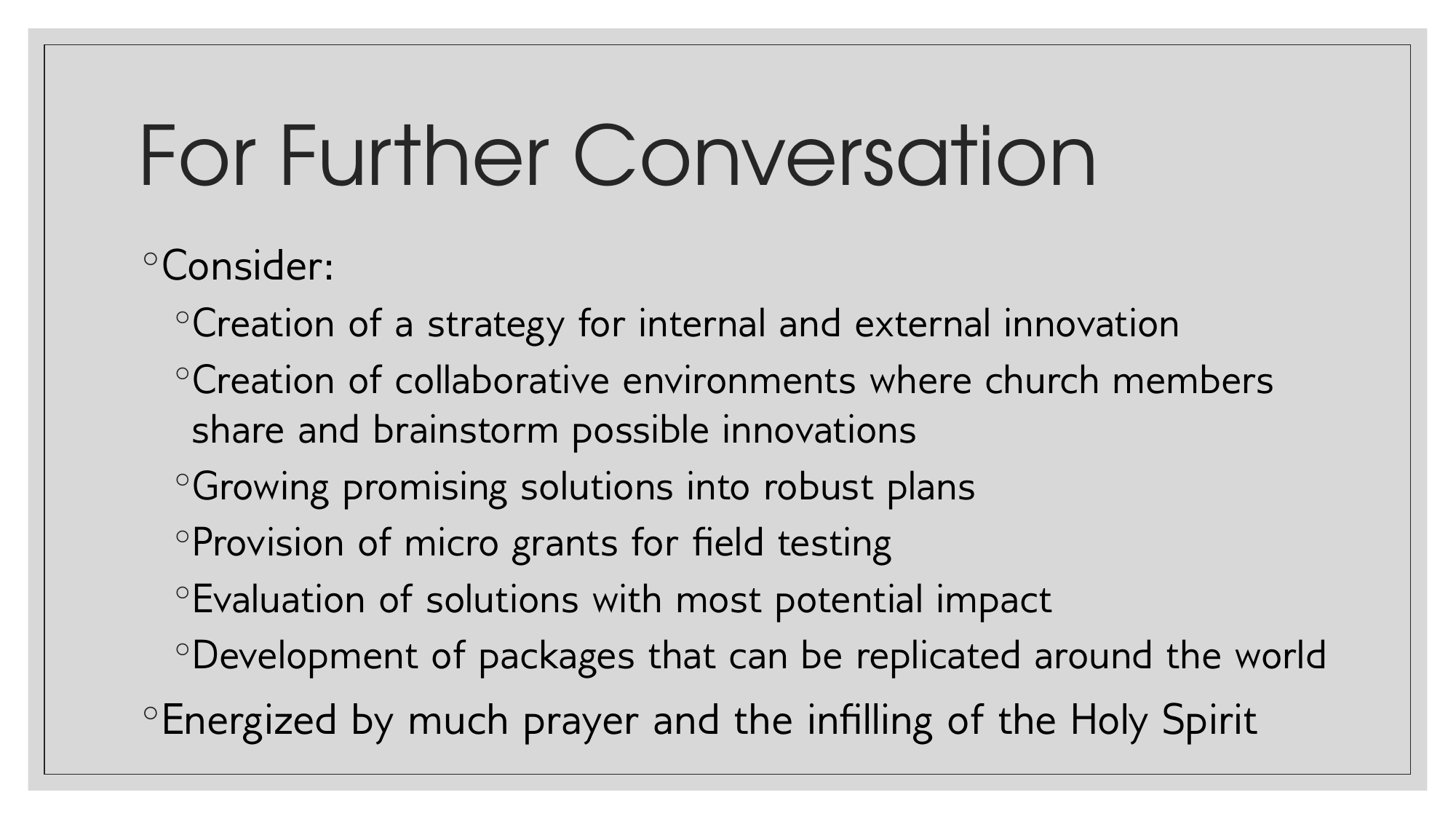

# For Further Conversation
Consider:
Creation of a strategy for internal and external innovation
Creation of collaborative environments where church members share and brainstorm possible innovations
Growing promising solutions into robust plans
Provision of micro grants for field testing
Evaluation of solutions with most potential impact
Development of packages that can be replicated around the world
Energized by much prayer and the infilling of the Holy Spirit